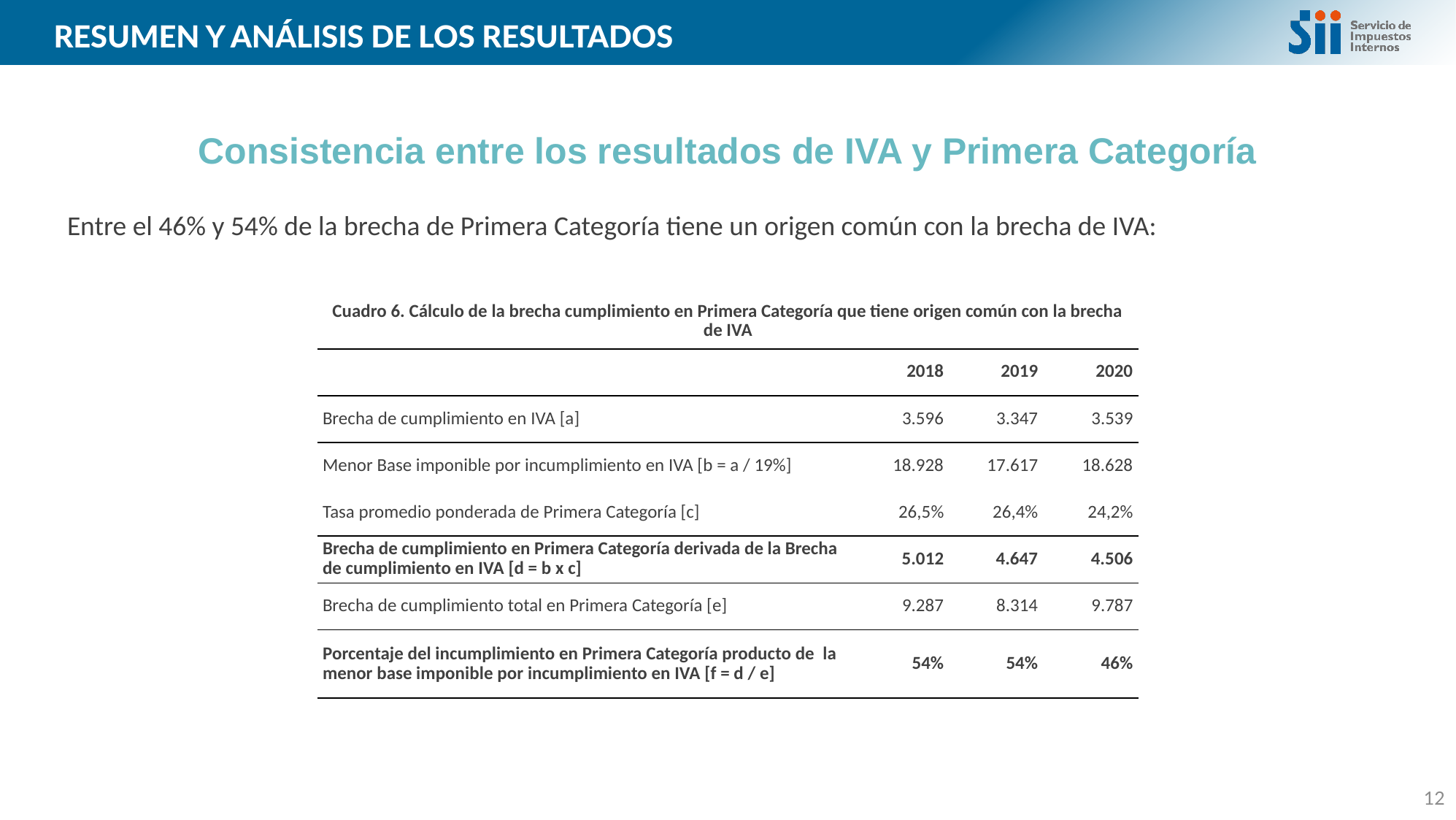

# RESUMEN Y ANÁLISIS DE LOS RESULTADOS
Consistencia entre los resultados de IVA y Primera Categoría
Entre el 46% y 54% de la brecha de Primera Categoría tiene un origen común con la brecha de IVA:
| Cuadro 6. Cálculo de la brecha cumplimiento en Primera Categoría que tiene origen común con la brecha de IVA |  |  |  |
| --- | --- | --- | --- |
|  | 2018 | 2019 | 2020 |
| Brecha de cumplimiento en IVA [a] | 3.596 | 3.347 | 3.539 |
| Menor Base imponible por incumplimiento en IVA [b = a / 19%] | 18.928 | 17.617 | 18.628 |
| Tasa promedio ponderada de Primera Categoría [c] | 26,5% | 26,4% | 24,2% |
| Brecha de cumplimiento en Primera Categoría derivada de la Brecha de cumplimiento en IVA [d = b x c] | 5.012 | 4.647 | 4.506 |
| Brecha de cumplimiento total en Primera Categoría [e] | 9.287 | 8.314 | 9.787 |
| Porcentaje del incumplimiento en Primera Categoría producto de la menor base imponible por incumplimiento en IVA [f = d / e] | 54% | 54% | 46% |
12